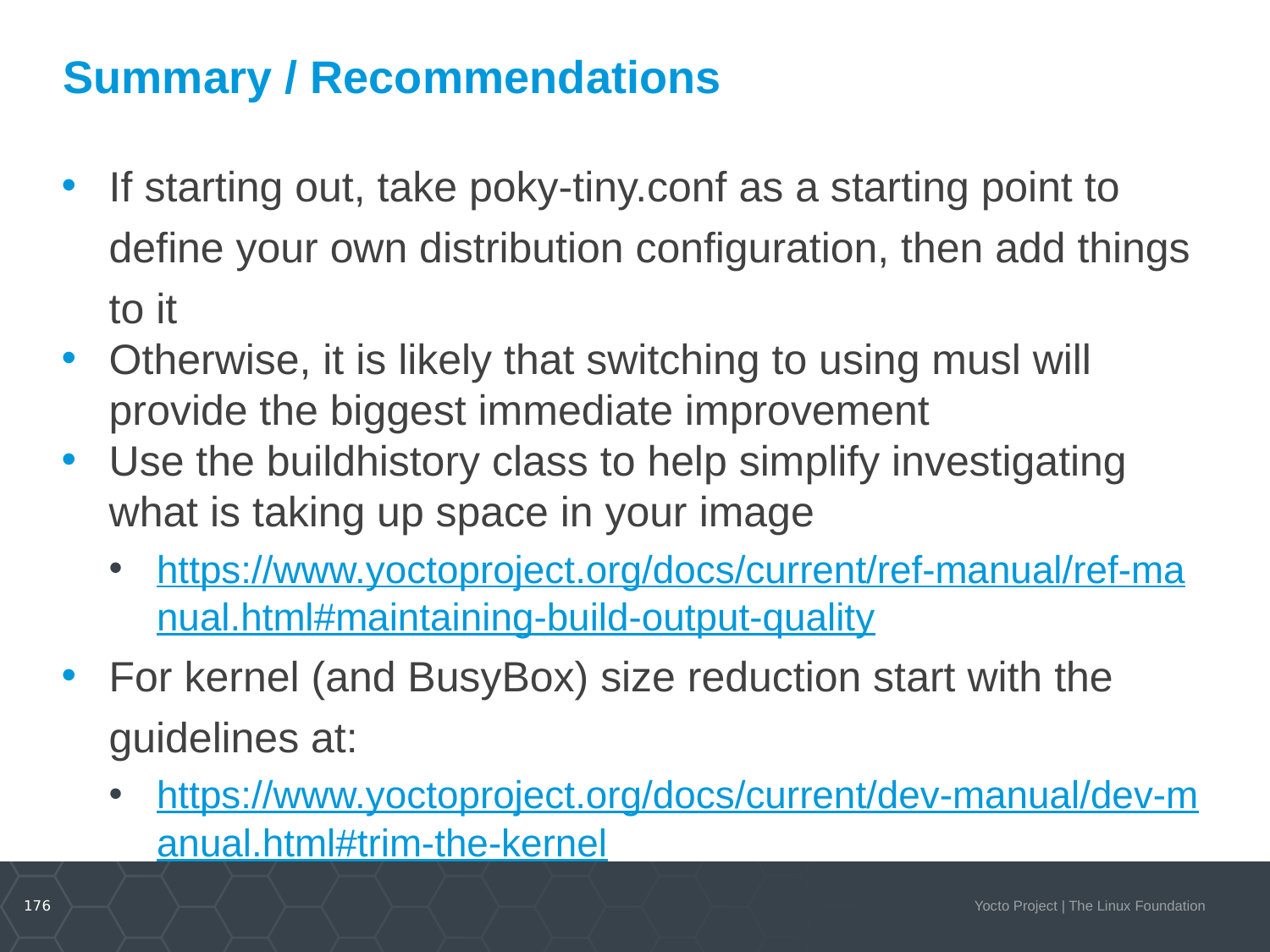

# Summary / Recommendations
If starting out, take poky-tiny.conf as a starting point to define your own distribution configuration, then add things to it
Otherwise, it is likely that switching to using musl will provide the biggest immediate improvement
Use the buildhistory class to help simplify investigating what is taking up space in your image
https://www.yoctoproject.org/docs/current/ref-manual/ref-manual.html#maintaining-build-output-quality
For kernel (and BusyBox) size reduction start with the guidelines at:
https://www.yoctoproject.org/docs/current/dev-manual/dev-manual.html#trim-the-kernel